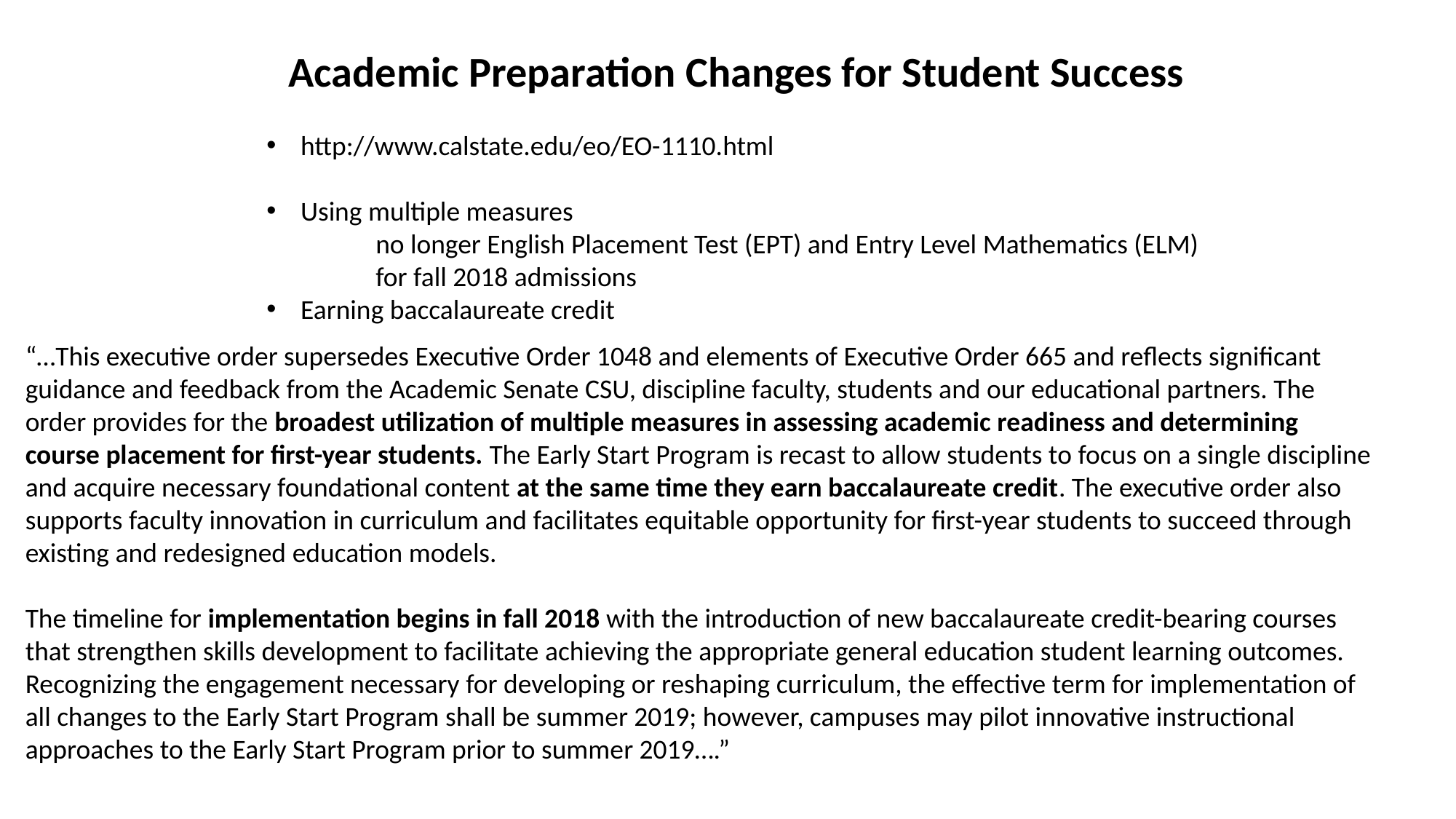

Academic Preparation Changes for Student Success

http://www.calstate.edu/eo/EO-1110.html

Using multiple measures
	no longer English Placement Test (EPT) and Entry Level Mathematics (ELM)
	for fall 2018 admissions
Earning baccalaureate credit
“…This executive order supersedes Executive Order 1048 and elements of Executive Order 665 and reflects significant guidance and feedback from the Academic Senate CSU, discipline faculty, students and our educational partners. The order provides for the broadest utilization of multiple measures in assessing academic readiness and determining course placement for first-year students. The Early Start Program is recast to allow students to focus on a single discipline and acquire necessary foundational content at the same time they earn baccalaureate credit. The executive order also supports faculty innovation in curriculum and facilitates equitable opportunity for first-year students to succeed through existing and redesigned education models.

The timeline for implementation begins in fall 2018 with the introduction of new baccalaureate credit-bearing courses that strengthen skills development to facilitate achieving the appropriate general education student learning outcomes. Recognizing the engagement necessary for developing or reshaping curriculum, the effective term for implementation of all changes to the Early Start Program shall be summer 2019; however, campuses may pilot innovative instructional approaches to the Early Start Program prior to summer 2019….”